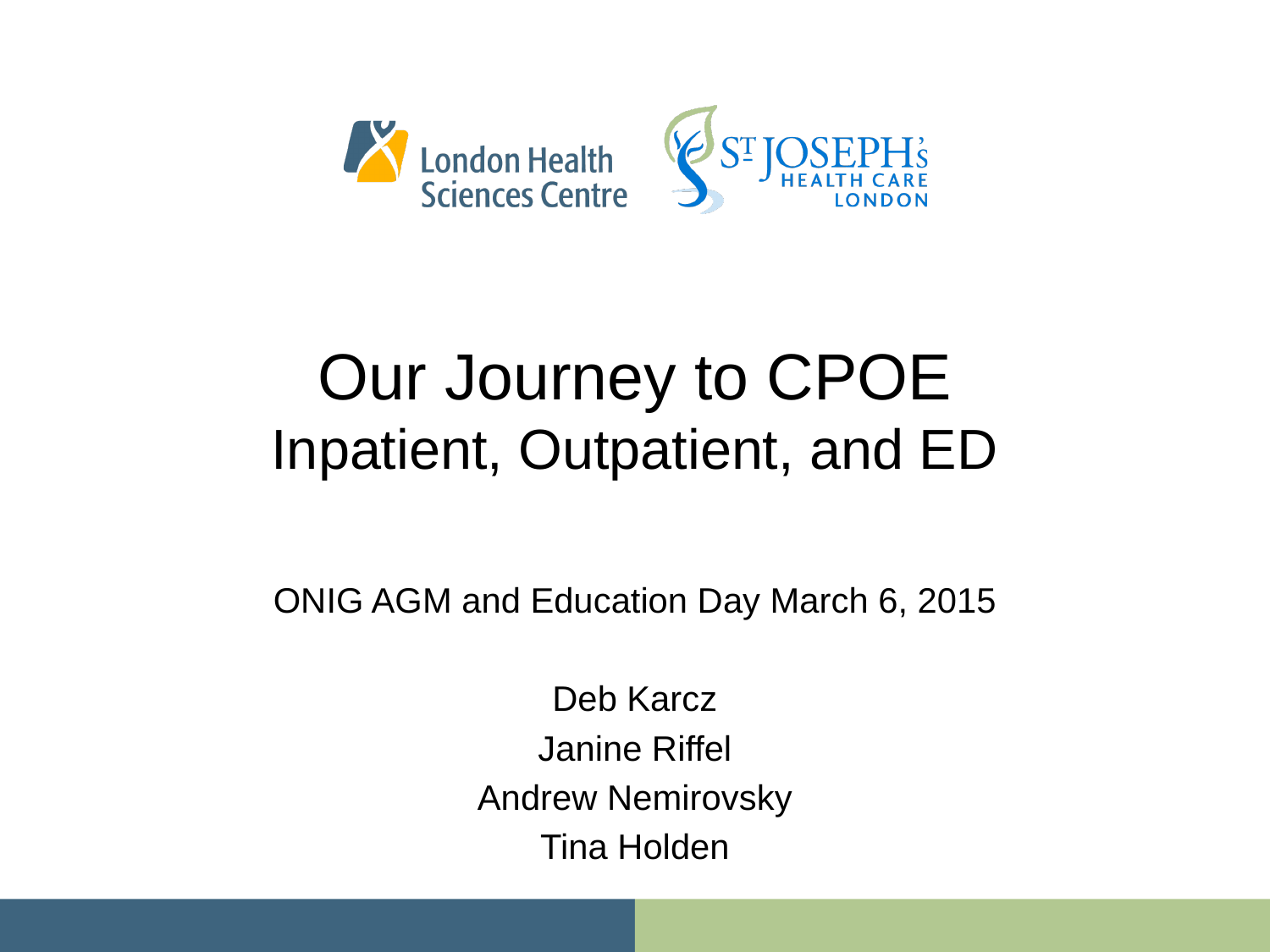

# Our Journey to CPOE Inpatient, Outpatient, and ED
ONIG AGM and Education Day March 6, 2015

Deb Karcz
Janine Riffel
Andrew Nemirovsky
Tina Holden